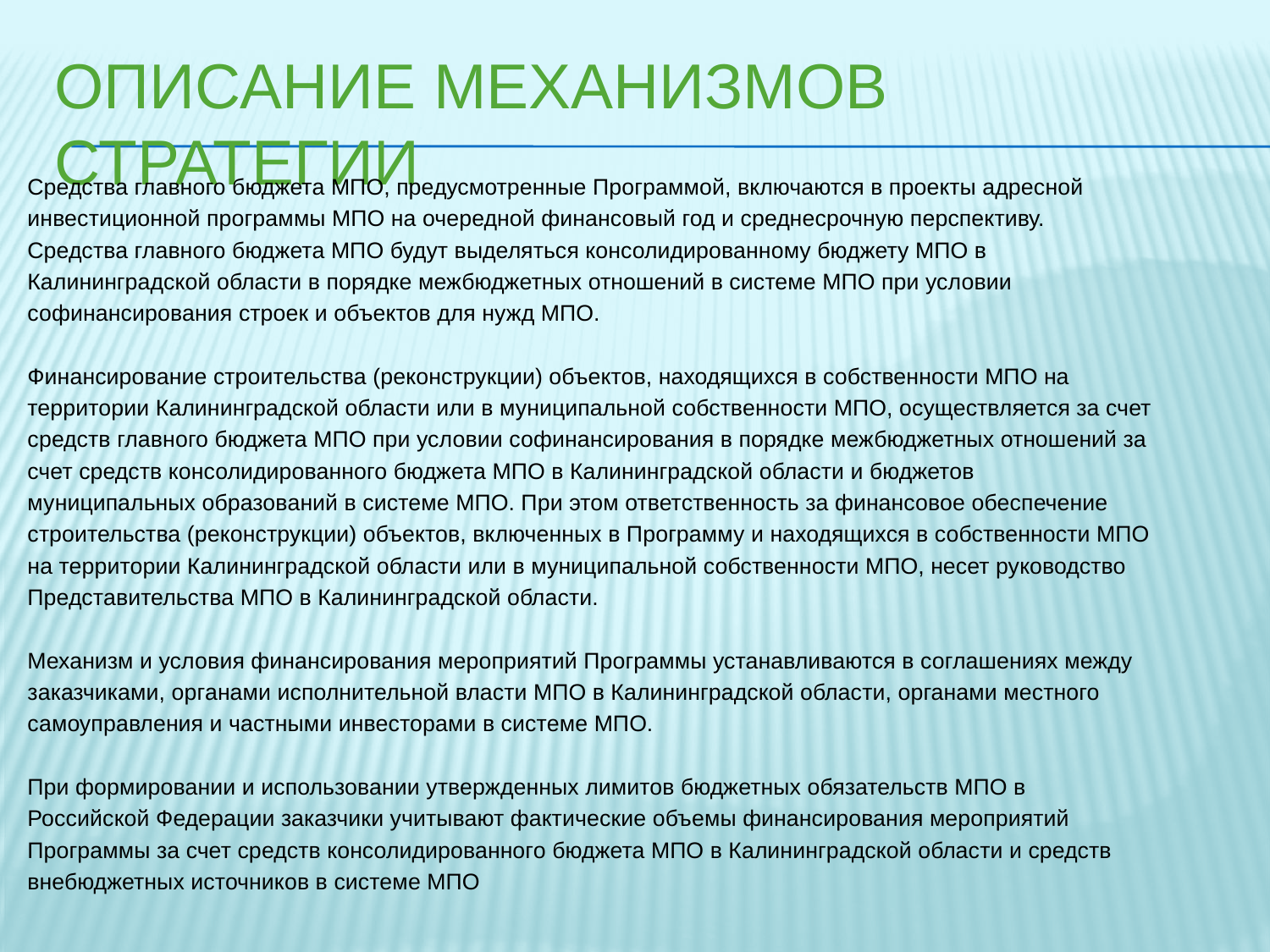

# Описание механизмов стратегии
Средства главного бюджета МПО, предусмотренные Программой, включаются в проекты адресной
инвестиционной программы МПО на очередной финансовый год и среднесрочную перспективу.
Средства главного бюджета МПО будут выделяться консолидированному бюджету МПО в
Калининградской области в порядке межбюджетных отношений в системе МПО при условии
софинансирования строек и объектов для нужд МПО.

Финансирование строительства (реконструкции) объектов, находящихся в собственности МПО на
территории Калининградской области или в муниципальной собственности МПО, осуществляется за счет
средств главного бюджета МПО при условии софинансирования в порядке межбюджетных отношений за
счет средств консолидированного бюджета МПО в Калининградской области и бюджетов
муниципальных образований в системе МПО. При этом ответственность за финансовое обеспечение
строительства (реконструкции) объектов, включенных в Программу и находящихся в собственности МПО
на территории Калининградской области или в муниципальной собственности МПО, несет руководство
Представительства МПО в Калининградской области.

Механизм и условия финансирования мероприятий Программы устанавливаются в соглашениях между
заказчиками, органами исполнительной власти МПО в Калининградской области, органами местного
самоуправления и частными инвесторами в системе МПО.

При формировании и использовании утвержденных лимитов бюджетных обязательств МПО в
Российской Федерации заказчики учитывают фактические объемы финансирования мероприятий
Программы за счет средств консолидированного бюджета МПО в Калининградской области и средств
внебюджетных источников в системе МПО